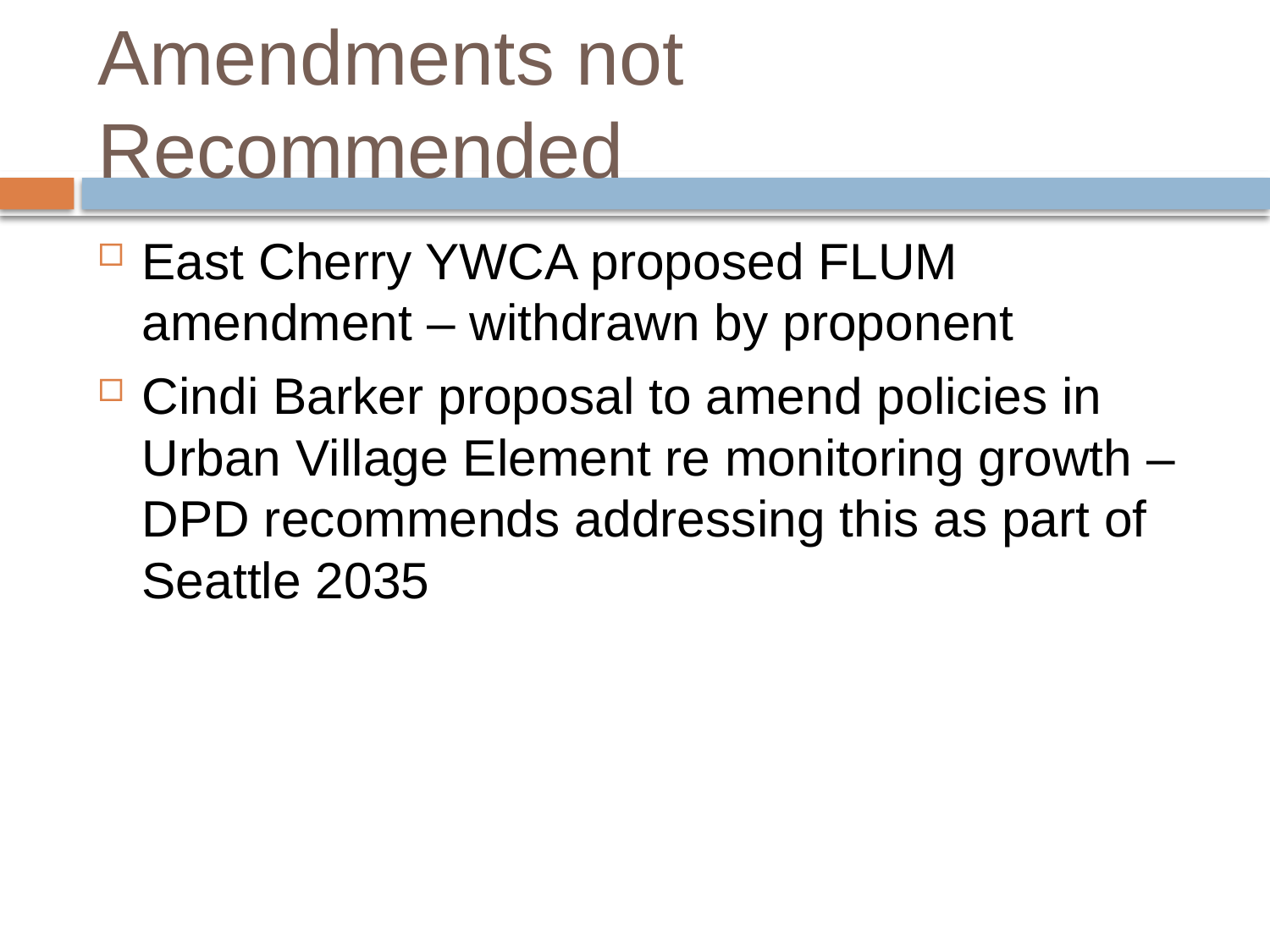

# Amendments not Recommended
East Cherry YWCA proposed FLUM amendment – withdrawn by proponent
Cindi Barker proposal to amend policies in Urban Village Element re monitoring growth – DPD recommends addressing this as part of Seattle 2035